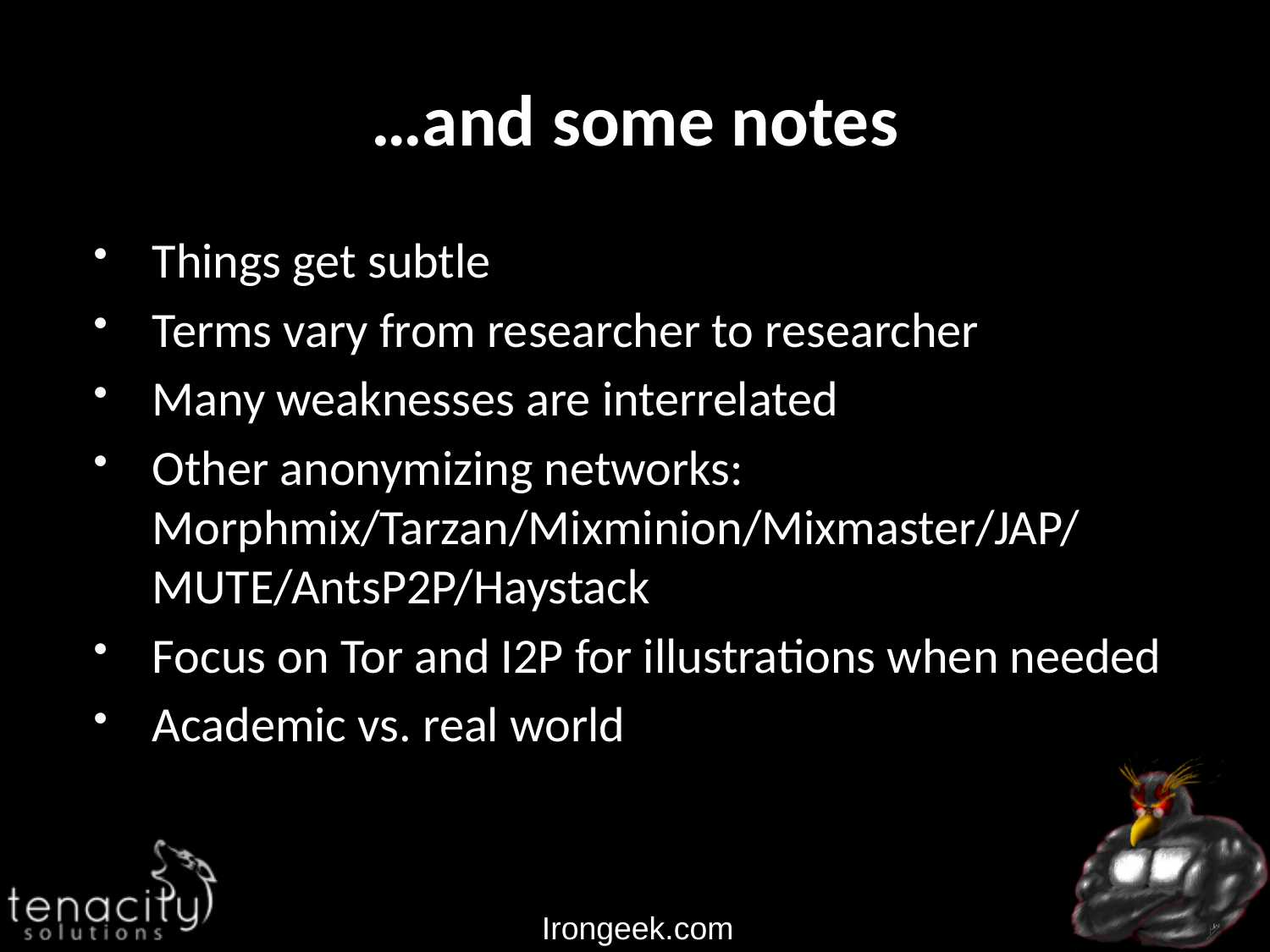

# …and some notes
Things get subtle
Terms vary from researcher to researcher
Many weaknesses are interrelated
Other anonymizing networks: Morphmix/Tarzan/Mixminion/Mixmaster/JAP/
MUTE/AntsP2P/Haystack
Focus on Tor and I2P for illustrations when needed
Academic vs. real world